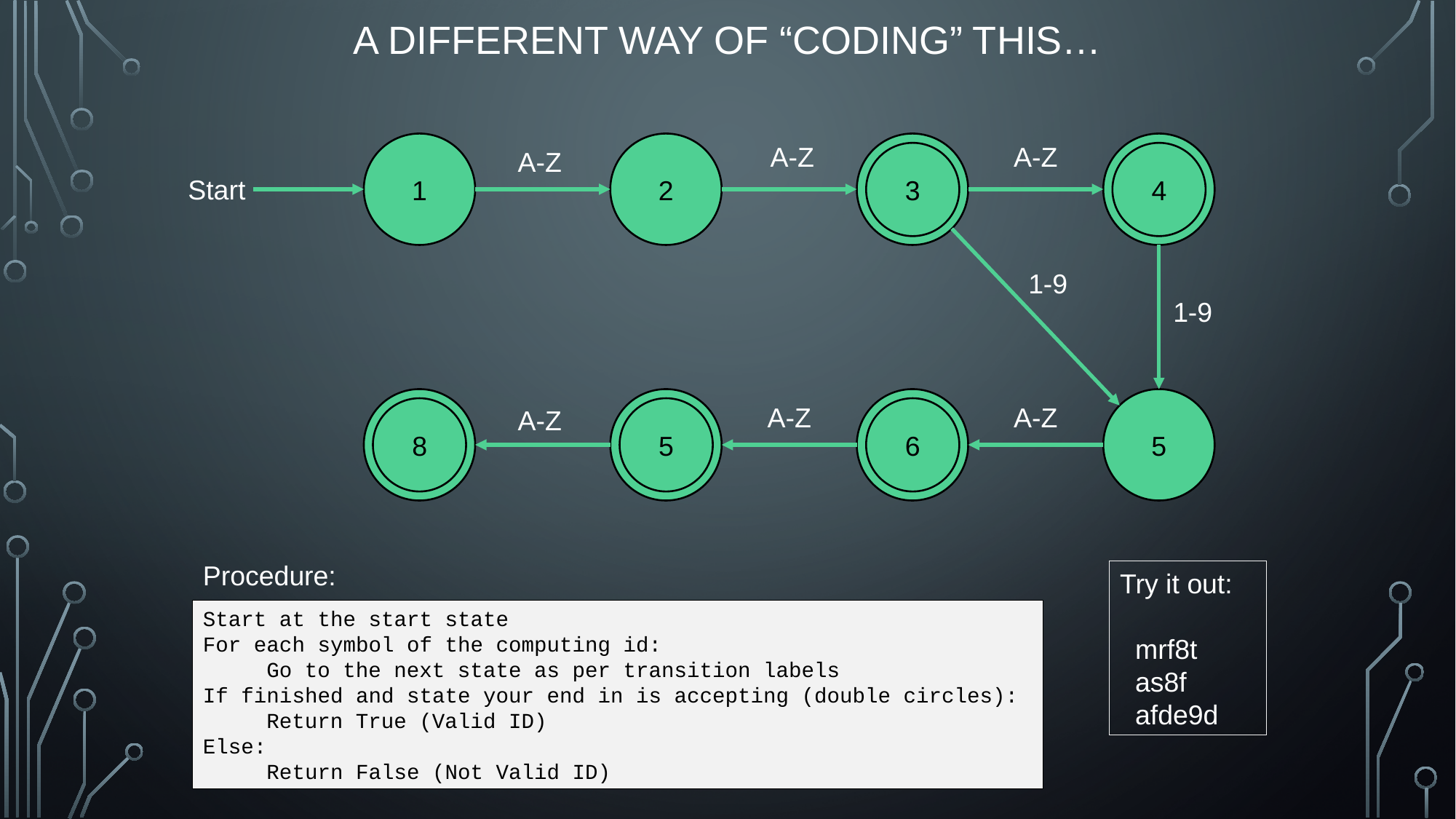

# A different Way of “Coding” This…
1
2
3
4
A-Z
A-Z
A-Z
3
Start
1-9
1-9
8
7
6
5
A-Z
A-Z
8
A-Z
5
6
4
Procedure:
Try it out:

  mrf8t
  as8f
  afde9d
Start at the start state
For each symbol of the computing id:
     Go to the next state as per transition labels
If finished and state your end in is accepting (double circles):
     Return True (Valid ID)
Else:
     Return False (Not Valid ID)